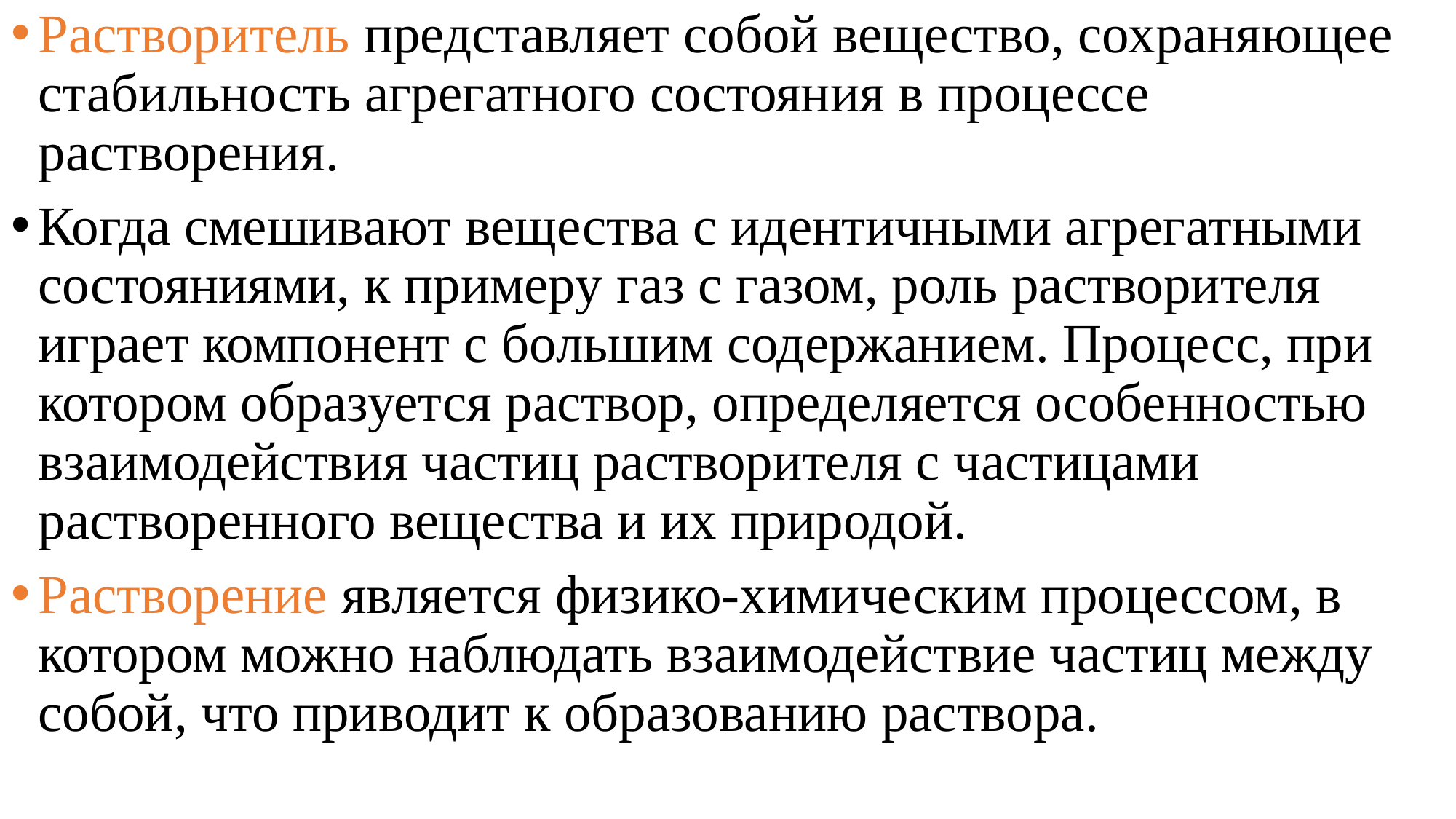

Растворитель представляет собой вещество, сохраняющее стабильность агрегатного состояния в процессе растворения.
Когда смешивают вещества с идентичными агрегатными состояниями, к примеру газ с газом, роль растворителя играет компонент с большим содержанием. Процесс, при котором образуется раствор, определяется особенностью взаимодействия частиц растворителя с частицами растворенного вещества и их природой.
Растворение является физико-химическим процессом, в котором можно наблюдать взаимодействие частиц между собой, что приводит к образованию раствора.